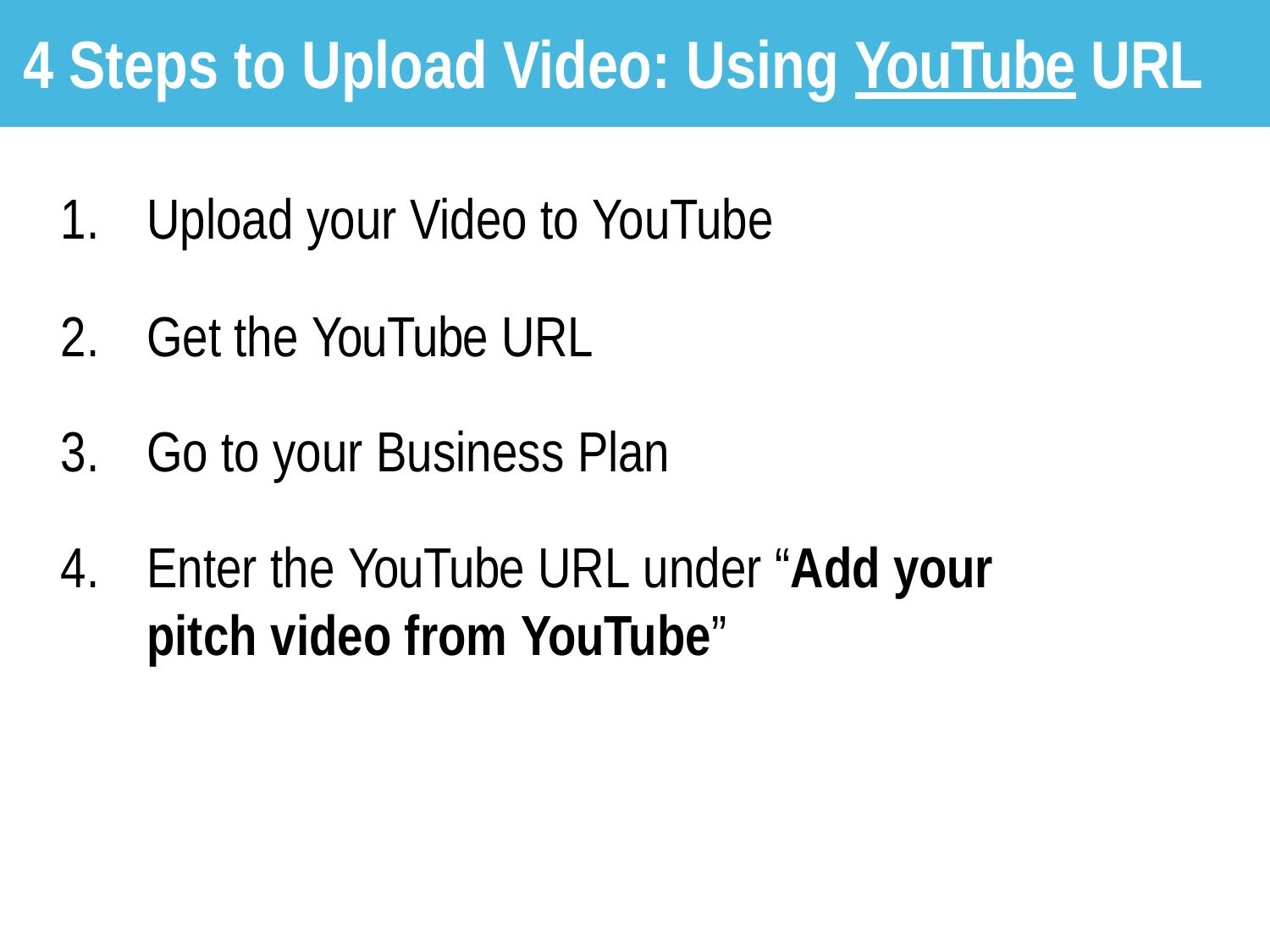

# 4 Steps to Upload Video: Using YouTube URL
Upload your Video to YouTube

Get the YouTube URL

Go to your Business Plan

Enter the YouTube URL under “Add your pitch video from YouTube”